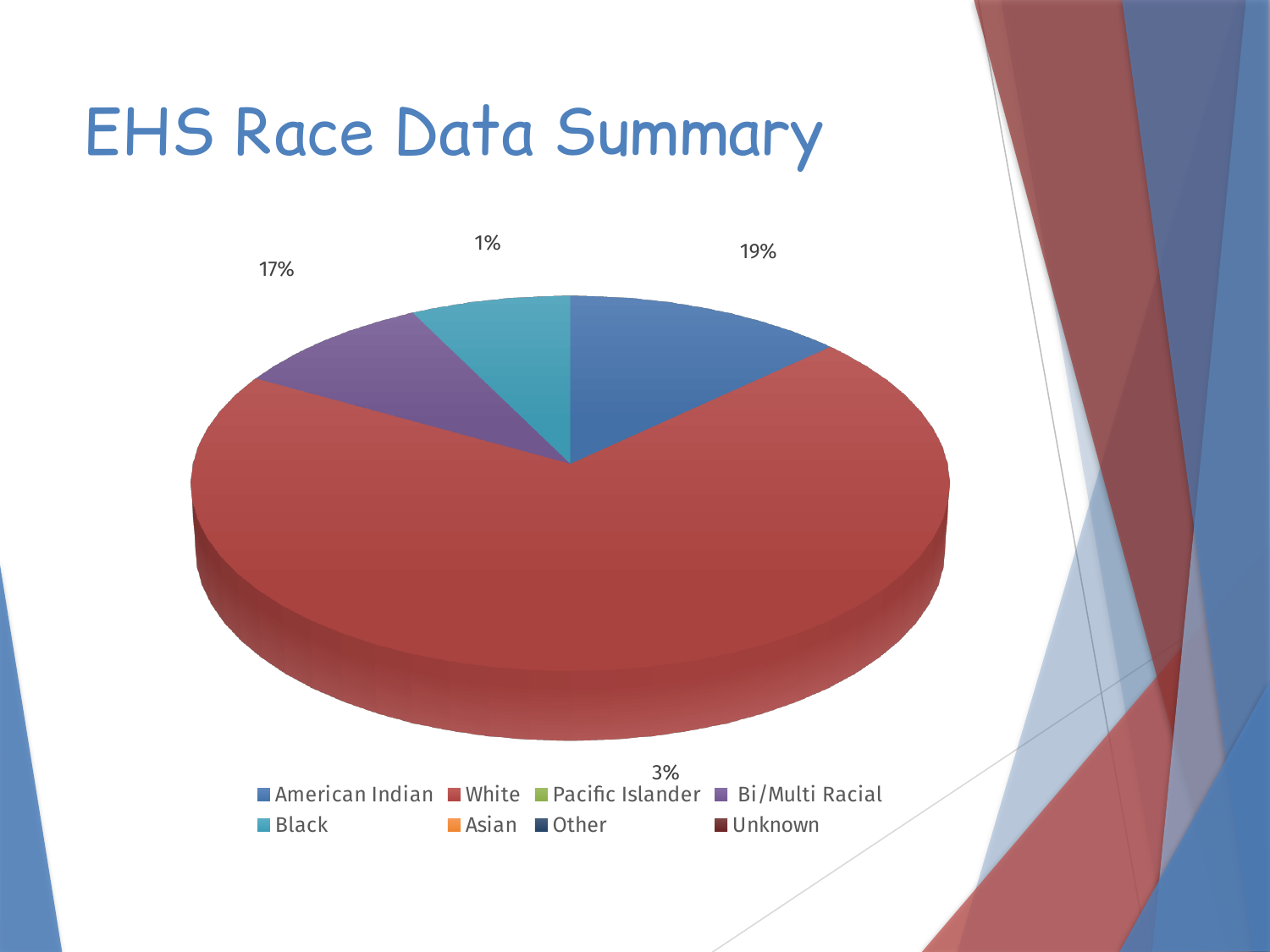

# EHS Race Data Summary

[unsupported chart]